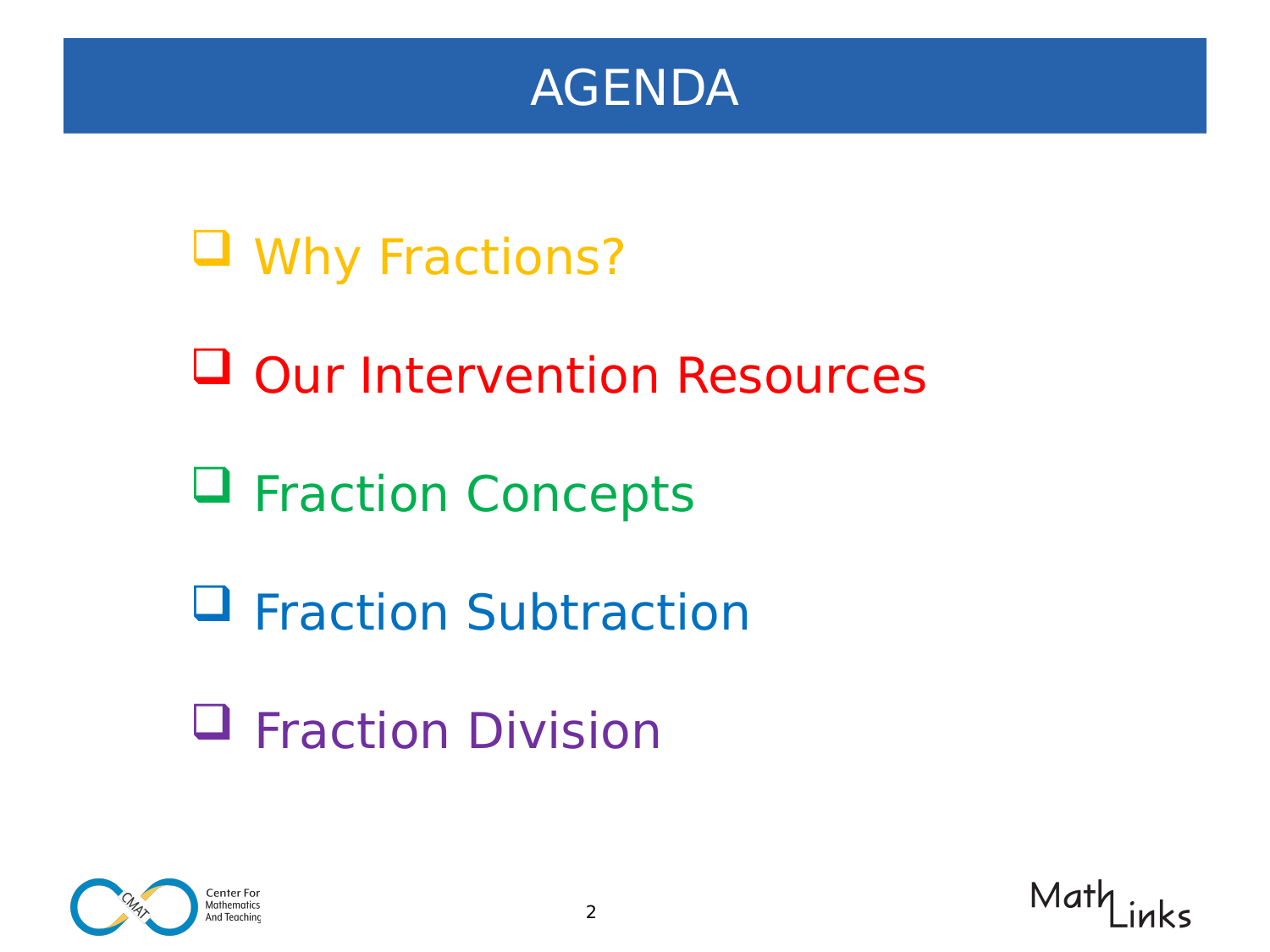

# AGENDA
Why Fractions?

Our Intervention Resources

Fraction Concepts

Fraction Subtraction

Fraction Division